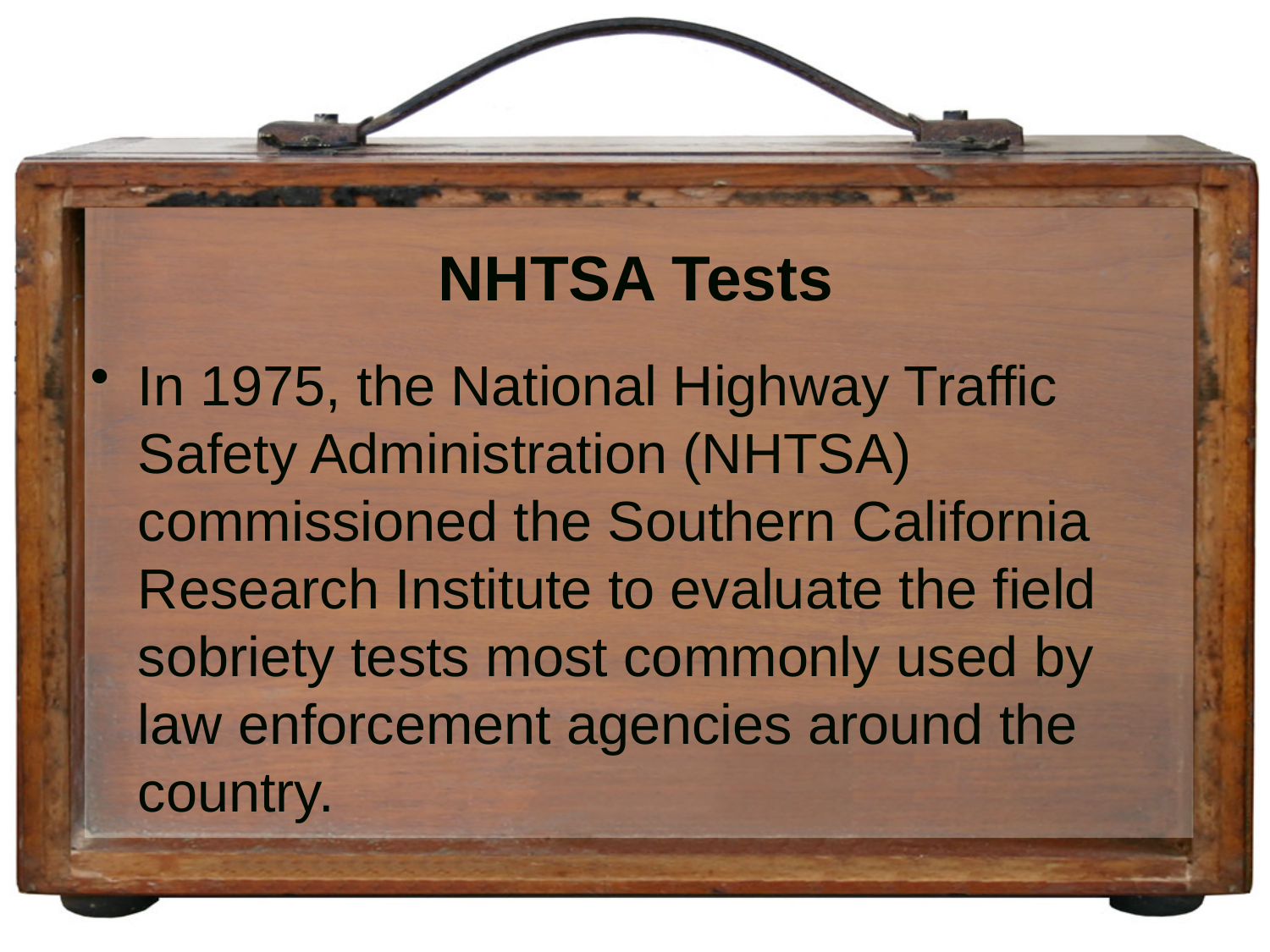

# NHTSA Tests
In 1975, the National Highway Traffic Safety Administration (NHTSA) commissioned the Southern California Research Institute to evaluate the field sobriety tests most commonly used by law enforcement agencies around the country.